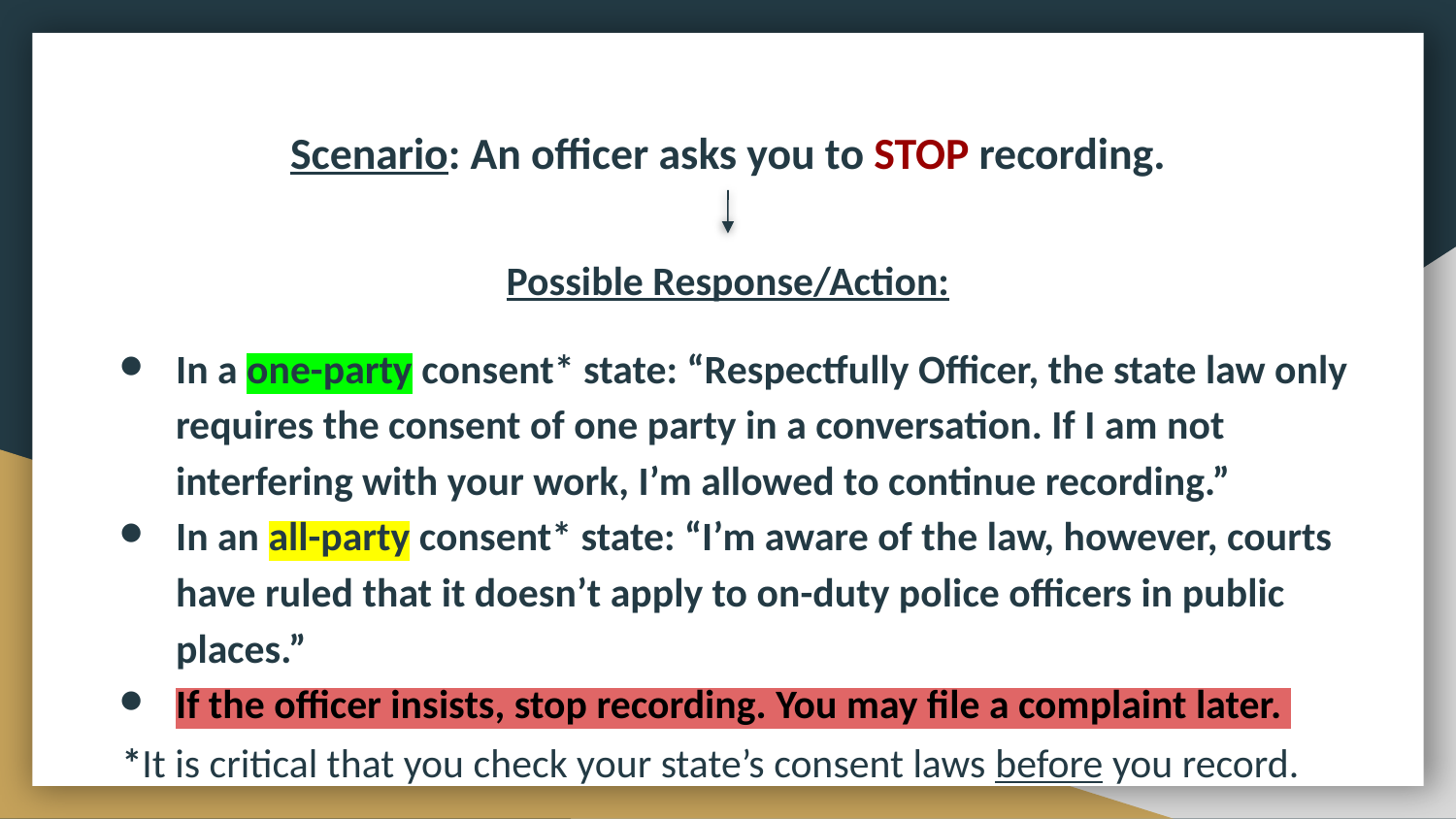

Scenario: An officer asks you to STOP recording.
Possible Response/Action:
In a one-party consent* state: “Respectfully Officer, the state law only requires the consent of one party in a conversation. If I am not interfering with your work, I’m allowed to continue recording.”
In an all-party consent* state: “I’m aware of the law, however, courts have ruled that it doesn’t apply to on-duty police officers in public places.”
If the officer insists, stop recording. You may file a complaint later.
*It is critical that you check your state’s consent laws before you record.